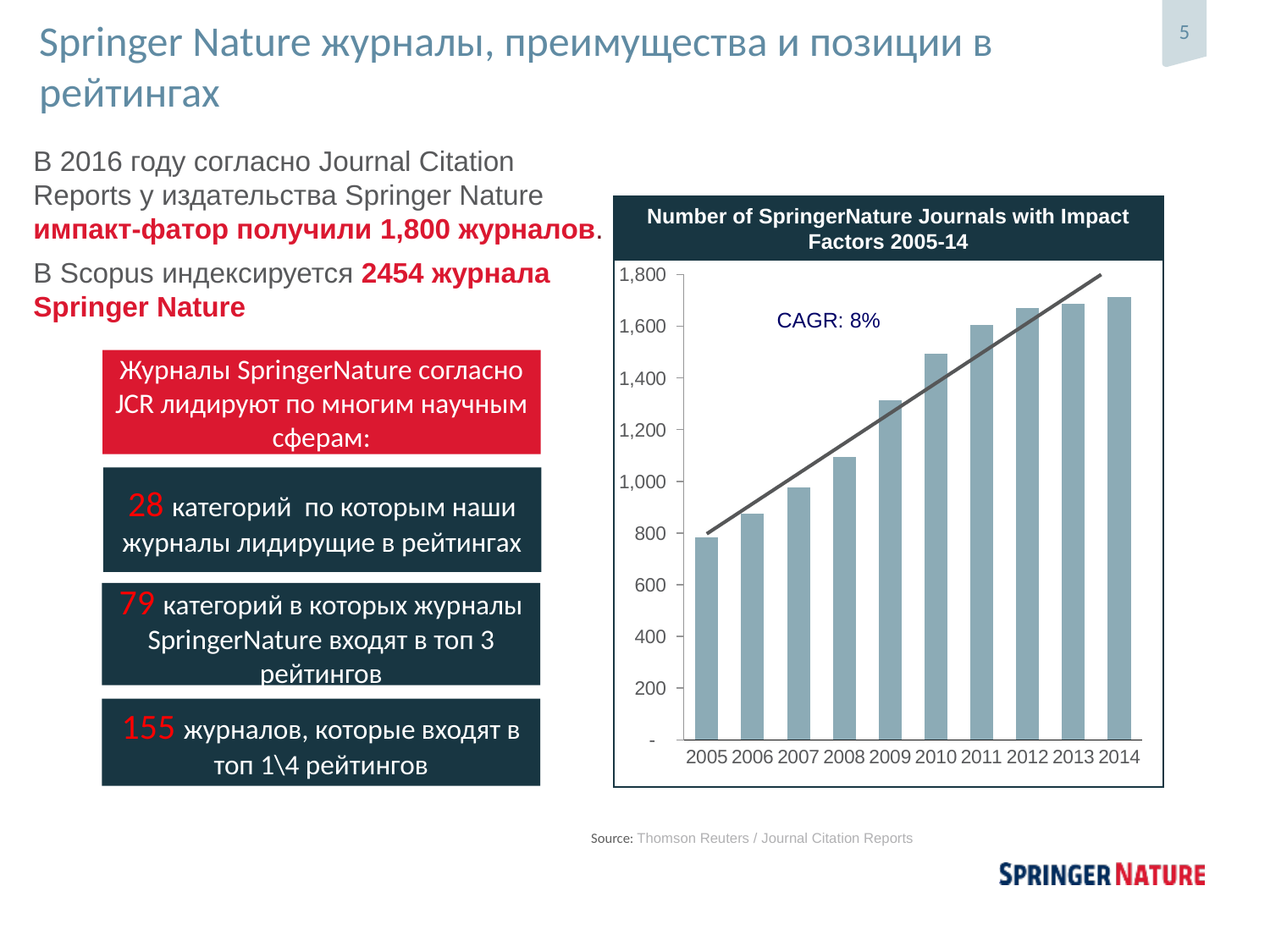

# Springer Nature журналы, преимущества и позиции в рейтингах
В 2016 году согласно Journal Citation Reports у издательства Springer Nature импакт-фатор получили 1,800 журналов.
В Scopus индексируется 2454 журнала Springer Nature
Number of SpringerNature Journals with Impact Factors 2005-14

### Chart

| Category |  |
|---|---|
| 2005 | 783.0 |
| 2006 | 874.0 |
| 2007 | 978.0 |
| 2008 | 1095.0 |
| 2009 | 1315.0 |
| 2010 | 1494.0 |
| 2011 | 1606.0 |
| 2012 | 1669.0 |
| 2013 | 1687.0 |
| 2014 | 1714.0 |
CAGR: 8%
Журналы SpringerNature согласно JCR лидируют по многим научным сферам:
28 категорий  по которым наши журналы лидирущие в рейтингах
79 категорий в которых журналы SpringerNature входят в топ 3 рейтингов
155 журналов, которые входят в топ 1\4 рейтингов
Source: Thomson Reuters / Journal Citation Reports